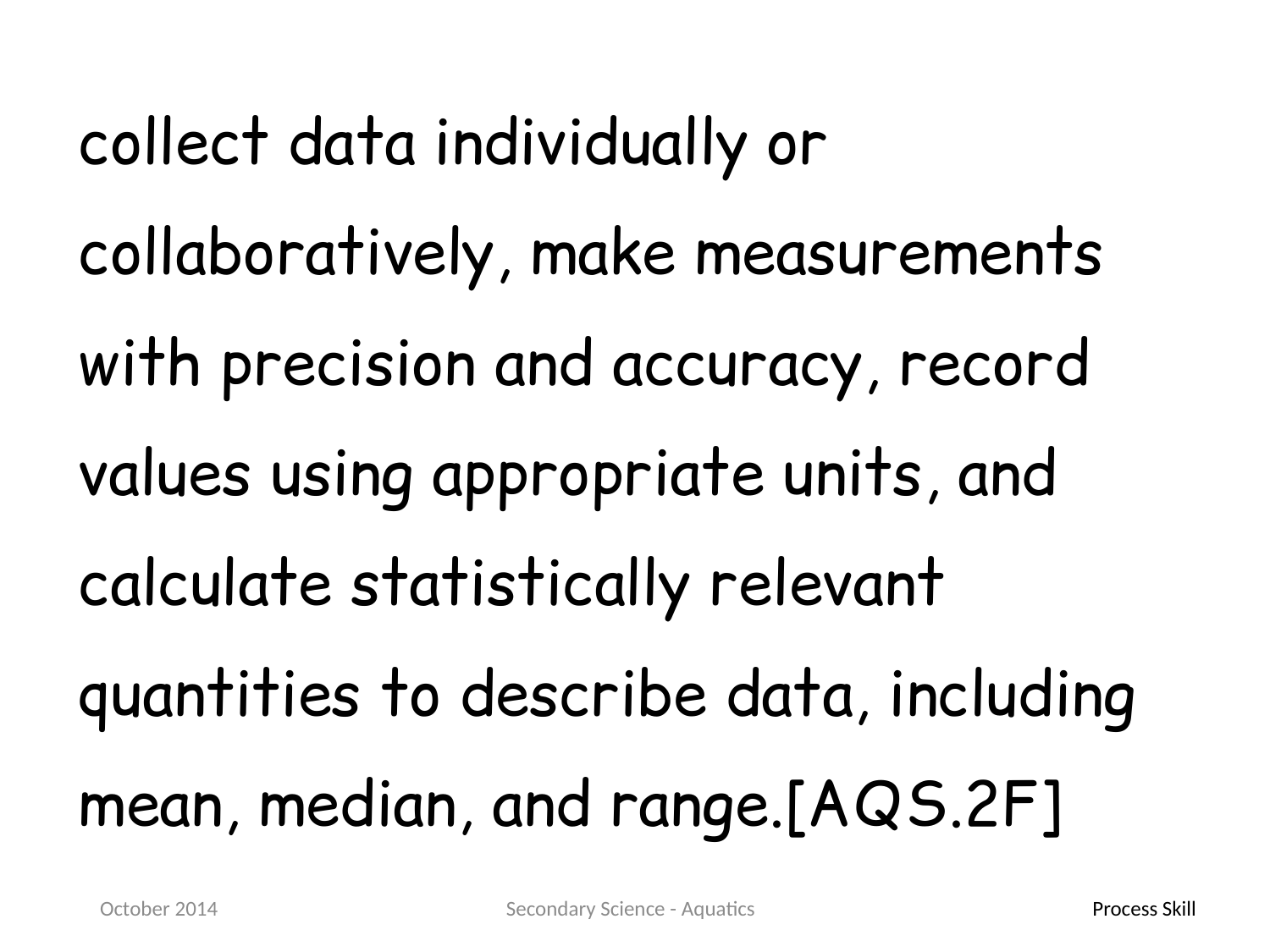

collect data individually or collaboratively, make measurements with precision and accuracy, record values using appropriate units, and calculate statistically relevant quantities to describe data, including mean, median, and range.[AQS.2F]
October 2014
Secondary Science - Aquatics